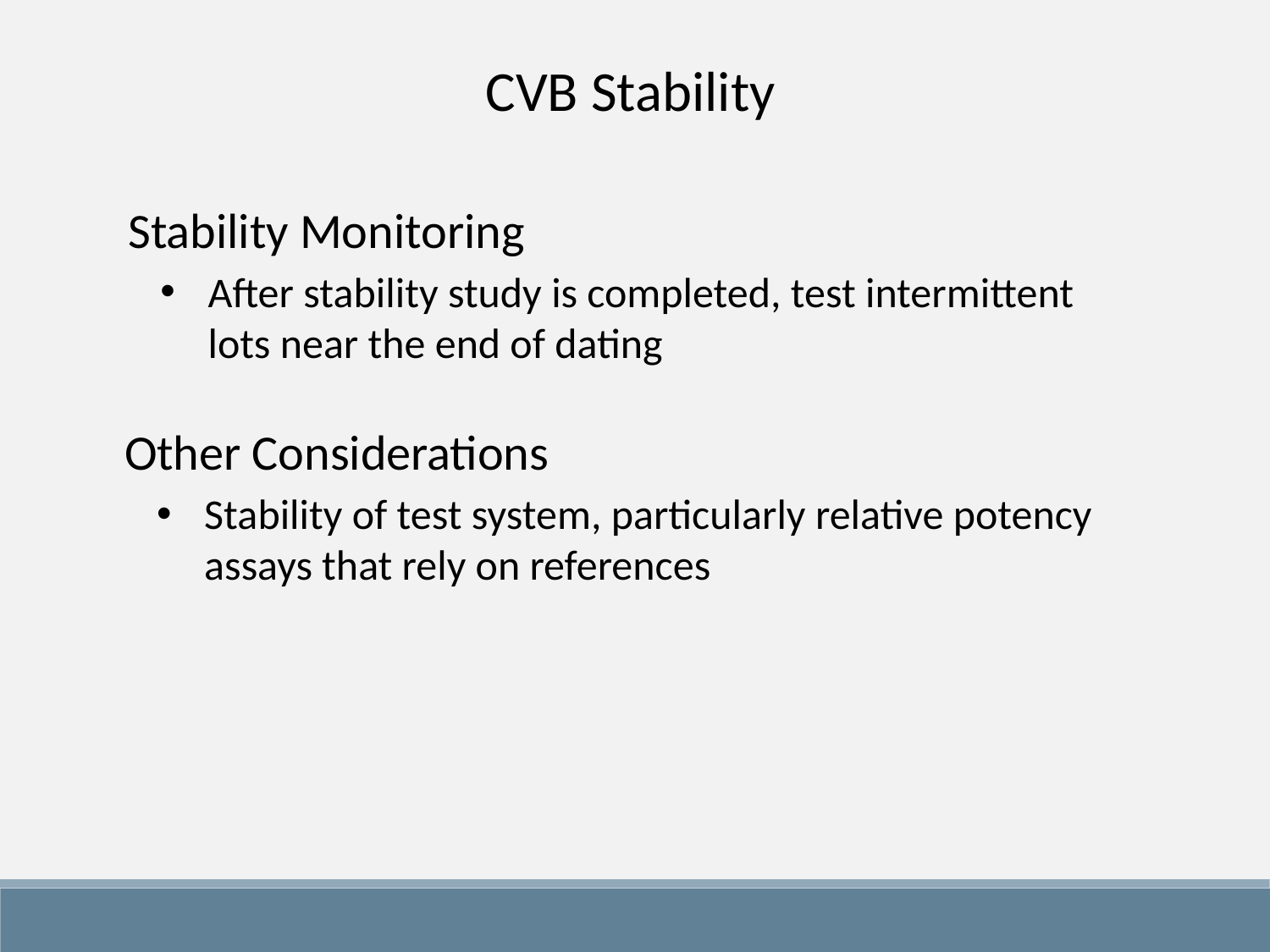

CVB Stability
Stability Monitoring
After stability study is completed, test intermittent lots near the end of dating
Other Considerations
Stability of test system, particularly relative potency assays that rely on references